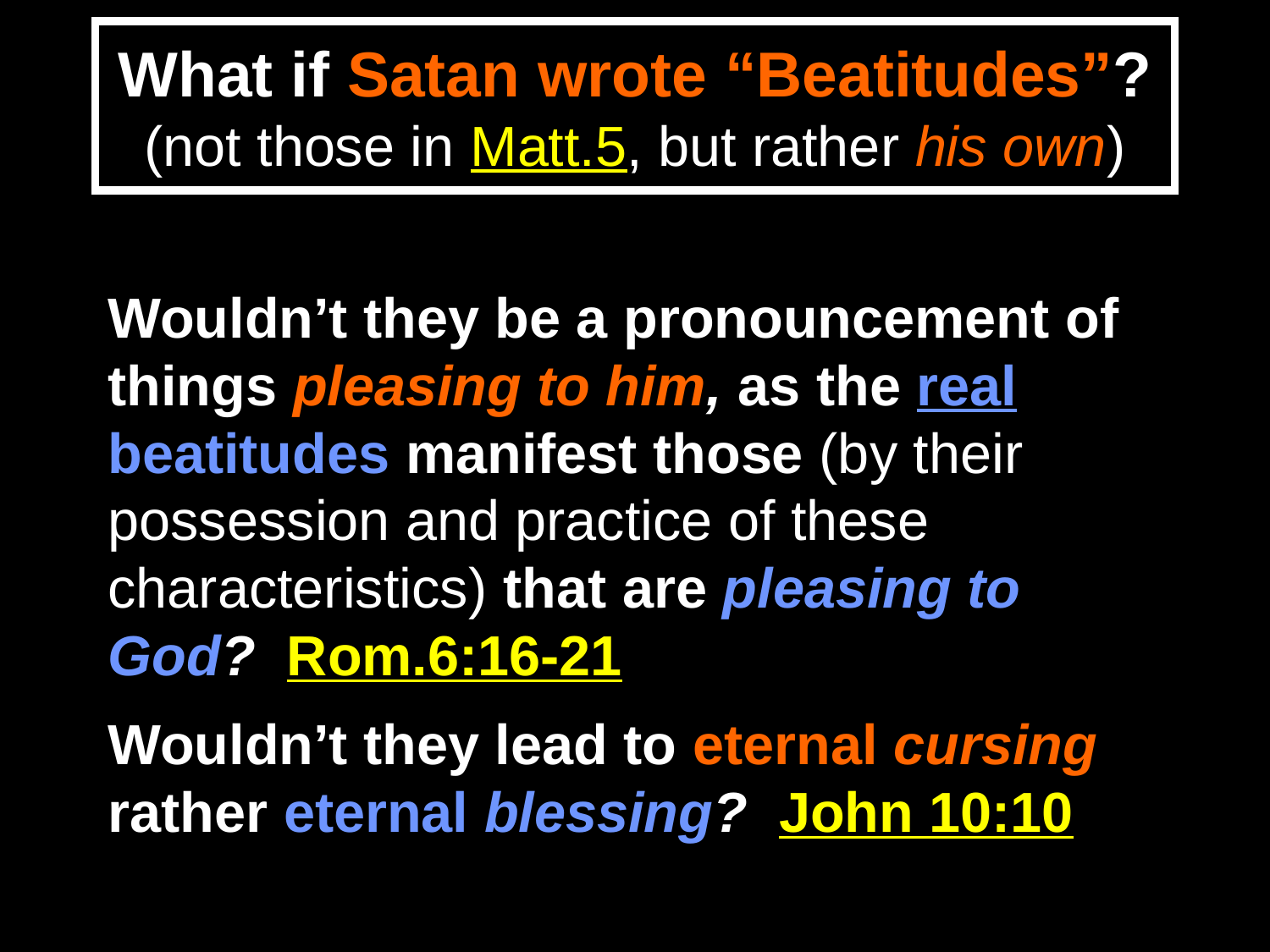

# What if Satan wrote “Beatitudes”? (not those in Matt.5, but rather his own)
Wouldn’t they be a pronouncement of things pleasing to him, as the real beatitudes manifest those (by their possession and practice of these characteristics) that are pleasing to God?  Rom.6:16-21
Wouldn’t they lead to eternal cursing rather eternal blessing?  John 10:10